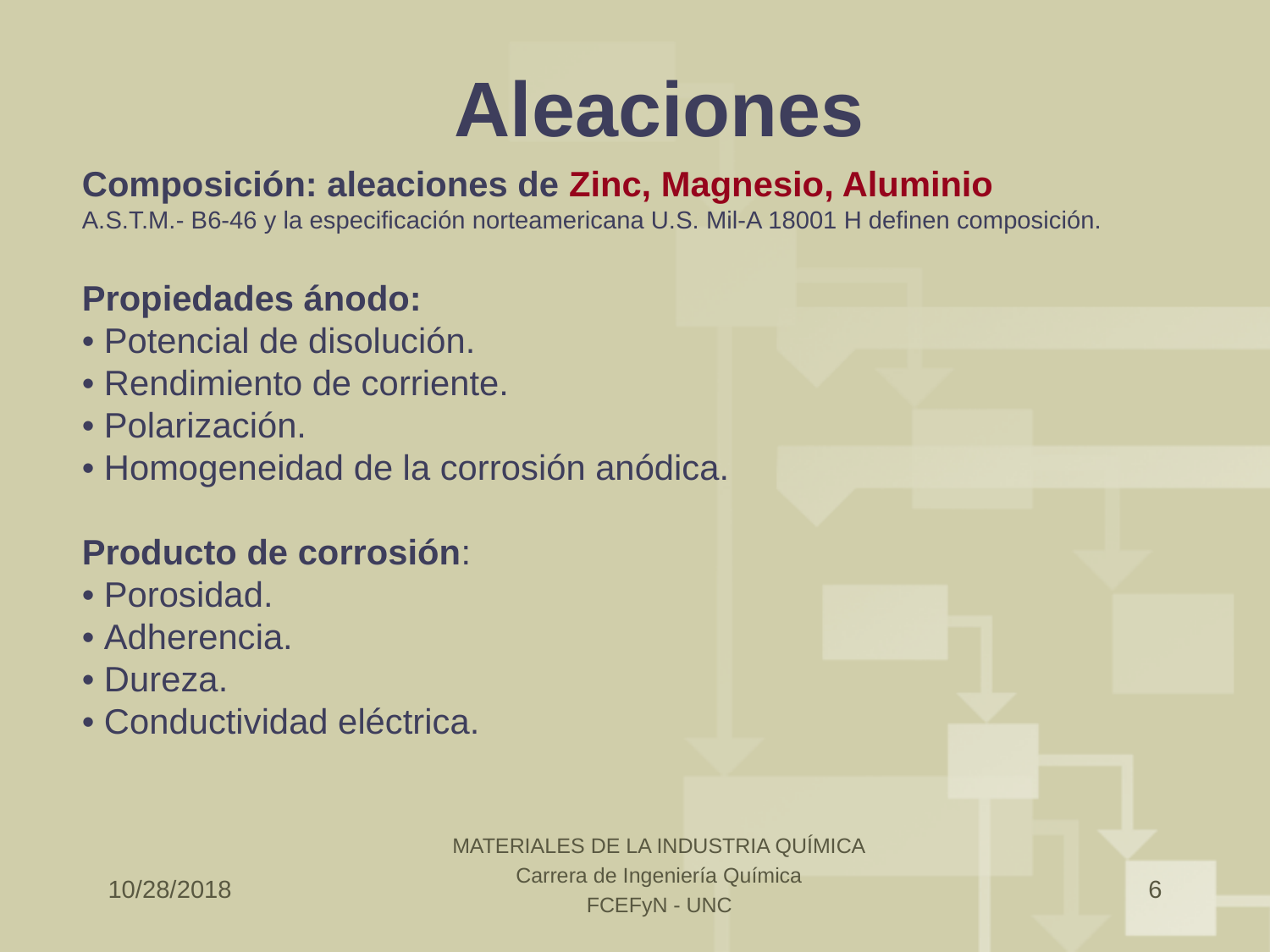

# Aleaciones
Composición: aleaciones de Zinc, Magnesio, Aluminio
A.S.T.M.- B6-46 y la especificación norteamericana U.S. Mil-A 18001 H definen composición.

Propiedades ánodo:
• Potencial de disolución.
• Rendimiento de corriente.
• Polarización.
• Homogeneidad de la corrosión anódica.

Producto de corrosión:
• Porosidad.
• Adherencia.
• Dureza.
• Conductividad eléctrica.
MATERIALES DE LA INDUSTRIA QUÍMICA
Carrera de Ingeniería Química
FCEFyN - UNC
10/28/2018
6